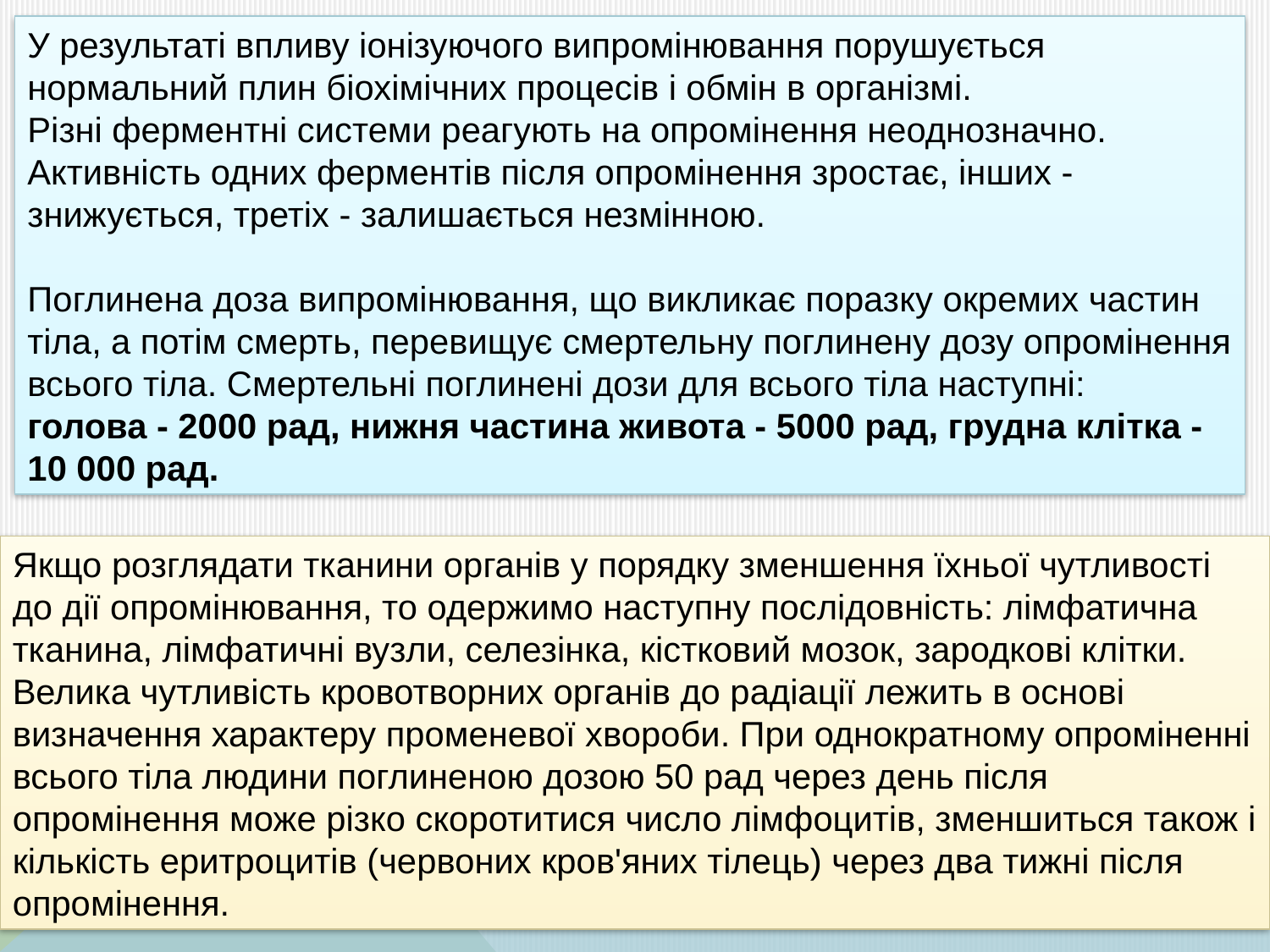

У результаті впливу іонізуючого випромінювання порушується нормальний плин біохімічних процесів і обмін в організмі.
Різні ферментні системи реагують на опромінення неоднозначно.
Активність одних ферментів після опромінення зростає, інших - знижується, третіх - залишається незмінною.

Поглинена доза випромінювання, що викликає поразку окремих частин тіла, а потім смерть, перевищує смертельну поглинену дозу опромінення всього тіла. Смертельні поглинені дози для всього тіла наступні:
голова - 2000 рад, нижня частина живота - 5000 рад, грудна клітка - 10 000 рад.
Якщо розглядати тканини органів у порядку зменшення їхньої чутливості до дії опромінювання, то одержимо наступну послідовність: лімфатична тканина, лімфатичні вузли, селезінка, кістковий мозок, зародкові клітки. Велика чутливість кровотворних органів до радіації лежить в основі визначення характеру променевої хвороби. При однократному опроміненні всього тіла людини поглиненою дозою 50 рад через день після опромінення може різко скоротитися число лімфоцитів, зменшиться також і кількість еритроцитів (червоних кров'яних тілець) через два тижні після опромінення.